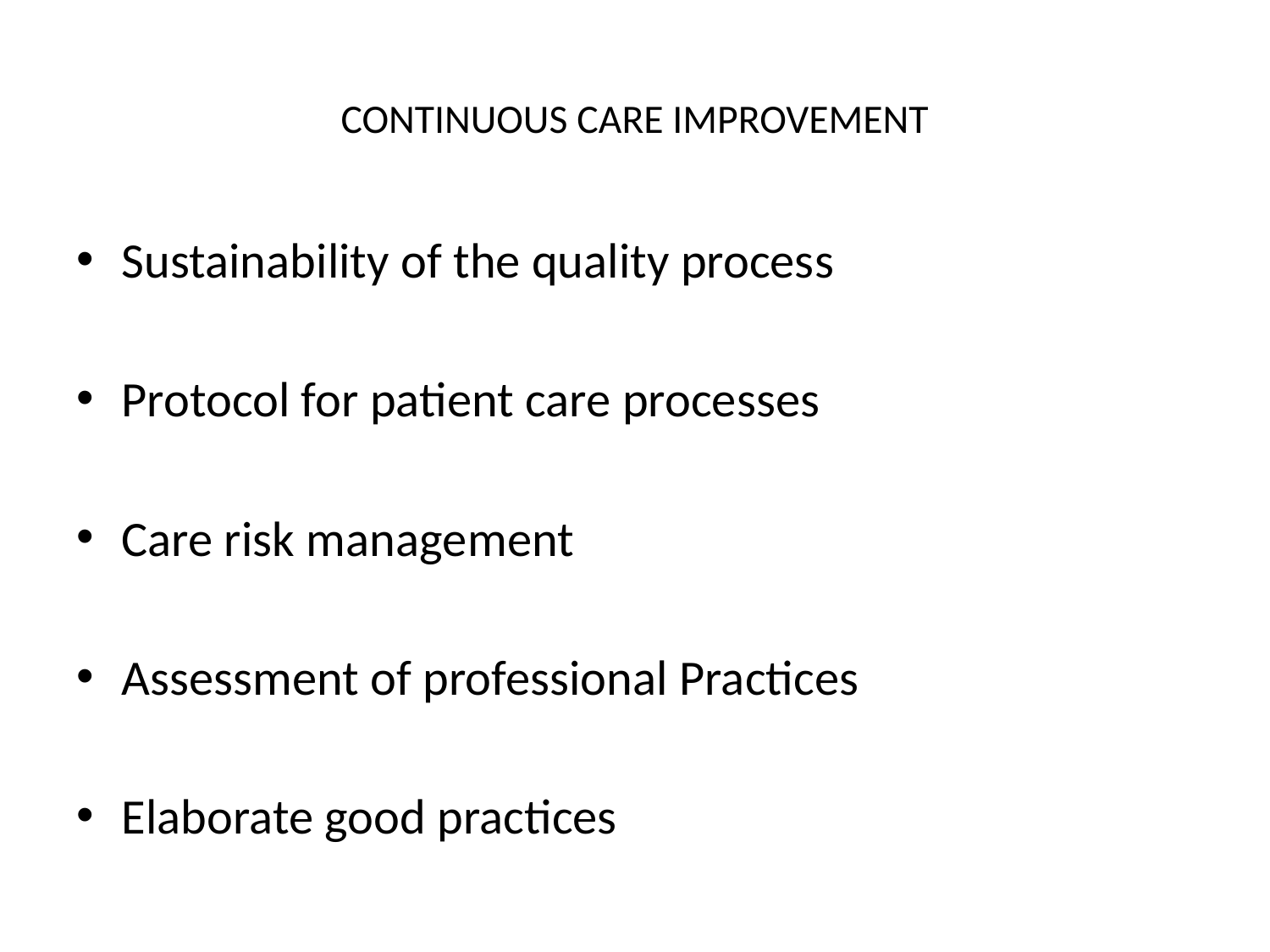

# CONTINUOUS CARE IMPROVEMENT
Sustainability of the quality process

Protocol for patient care processes

Care risk management

Assessment of professional Practices

Elaborate good practices